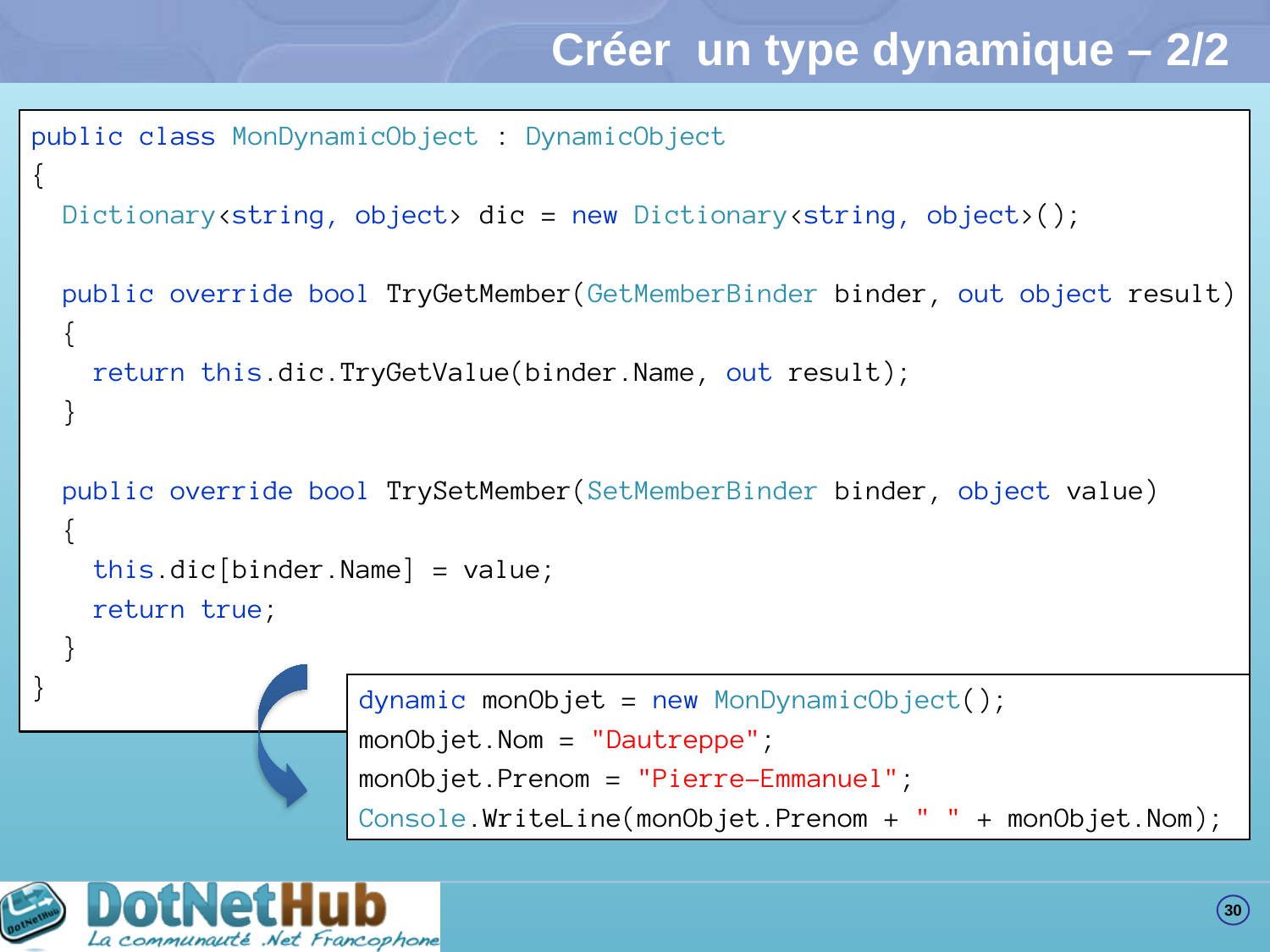

# Créer  un type dynamique – 2/2
public class MonDynamicObject : DynamicObject
{
  Dictionary<string, object> dic = new Dictionary<string, object>();

  public override bool TryGetMember(GetMemberBinder binder, out object result)
  {
    return this.dic.TryGetValue(binder.Name, out result);
  }

  public override bool TrySetMember(SetMemberBinder binder, object value)
  {
    this.dic[binder.Name] = value;
    return true;
  }
}

dynamic monObjet = new MonDynamicObject();
monObjet.Nom = "Dautreppe";
monObjet.Prenom = "Pierre-Emmanuel";
Console.WriteLine(monObjet.Prenom + " " + monObjet.Nom);